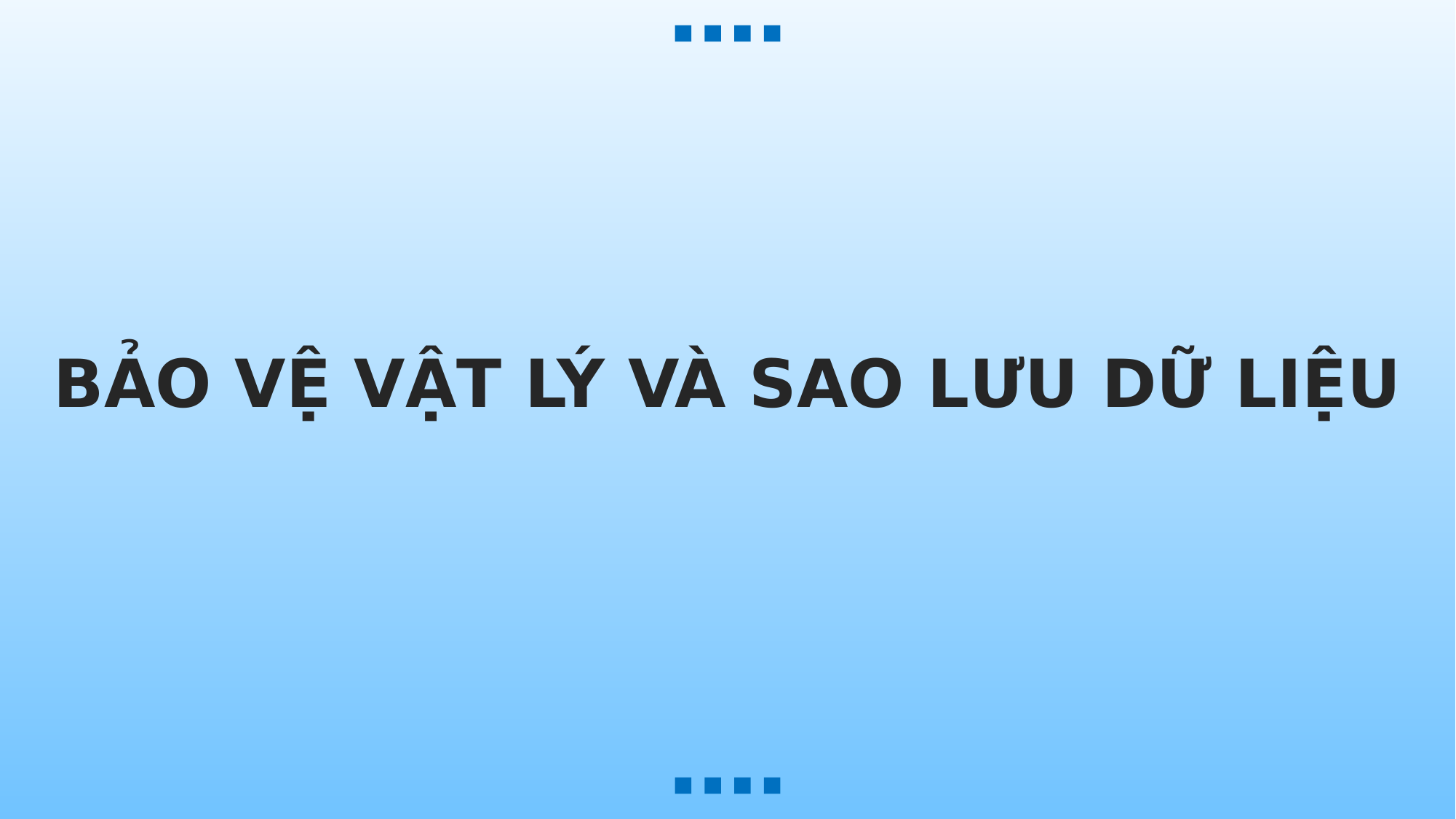

BẢO VỆ VẬT LÝ VÀ SAO LƯU DỮ LIỆU